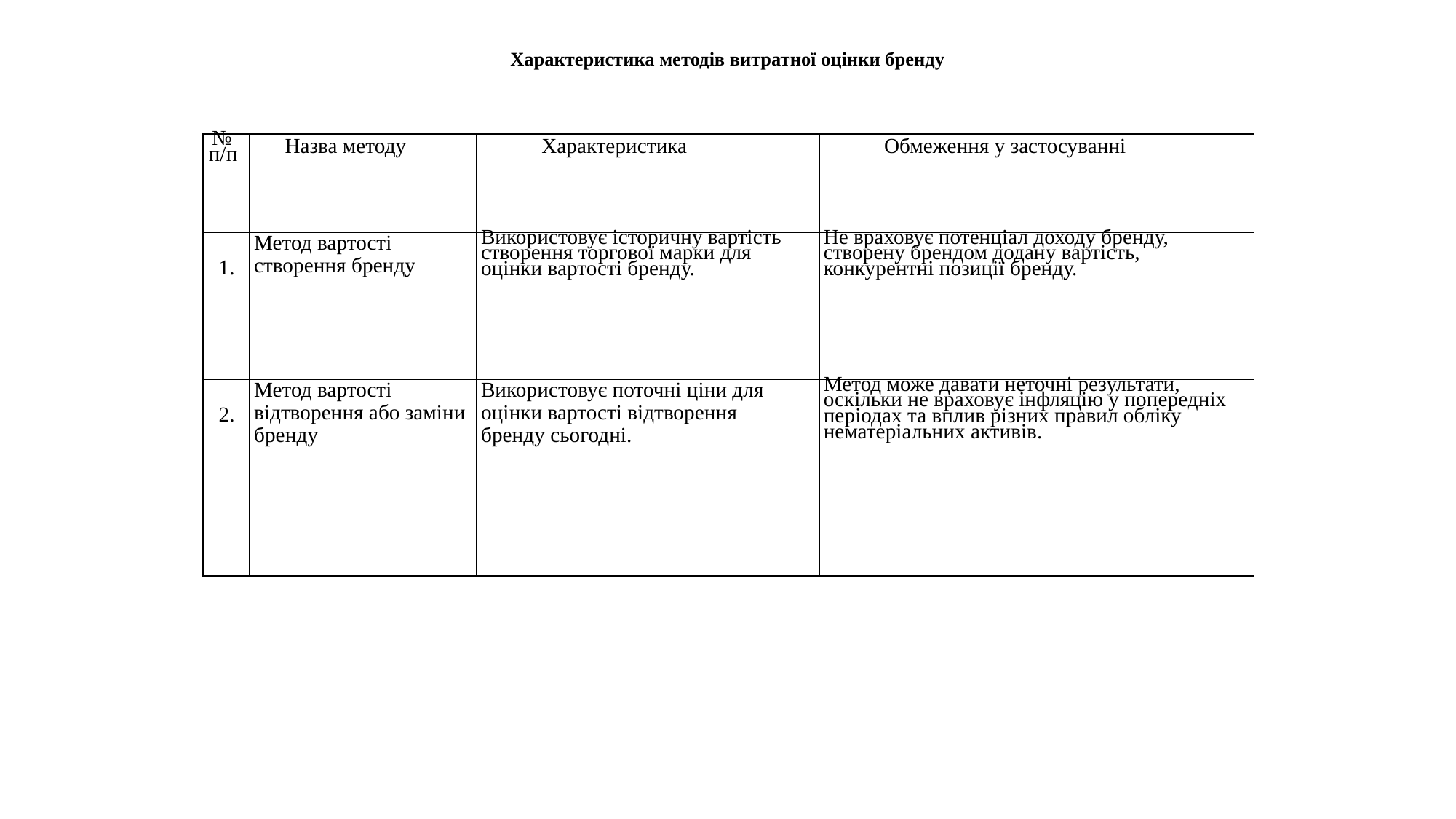

# Характеристика методів витратної оцінки бренду
| № п/п | Назва методу | Характеристика | Обмеження у застосуванні |
| --- | --- | --- | --- |
| 1. | Метод вартості створення бренду | Використовує історичну вартість створення торгової марки для оцінки вартості бренду. | Не враховує потенціал доходу бренду, створену брендом додану вартість, конкурентні позиції бренду. |
| 2. | Метод вартості відтворення або заміни бренду | Використовує поточні ціни для оцінки вартості відтворення бренду сьогодні. | Метод може давати неточні результати, оскільки не враховує інфляцію у попередніх періодах та вплив різних правил обліку нематеріальних активів. |